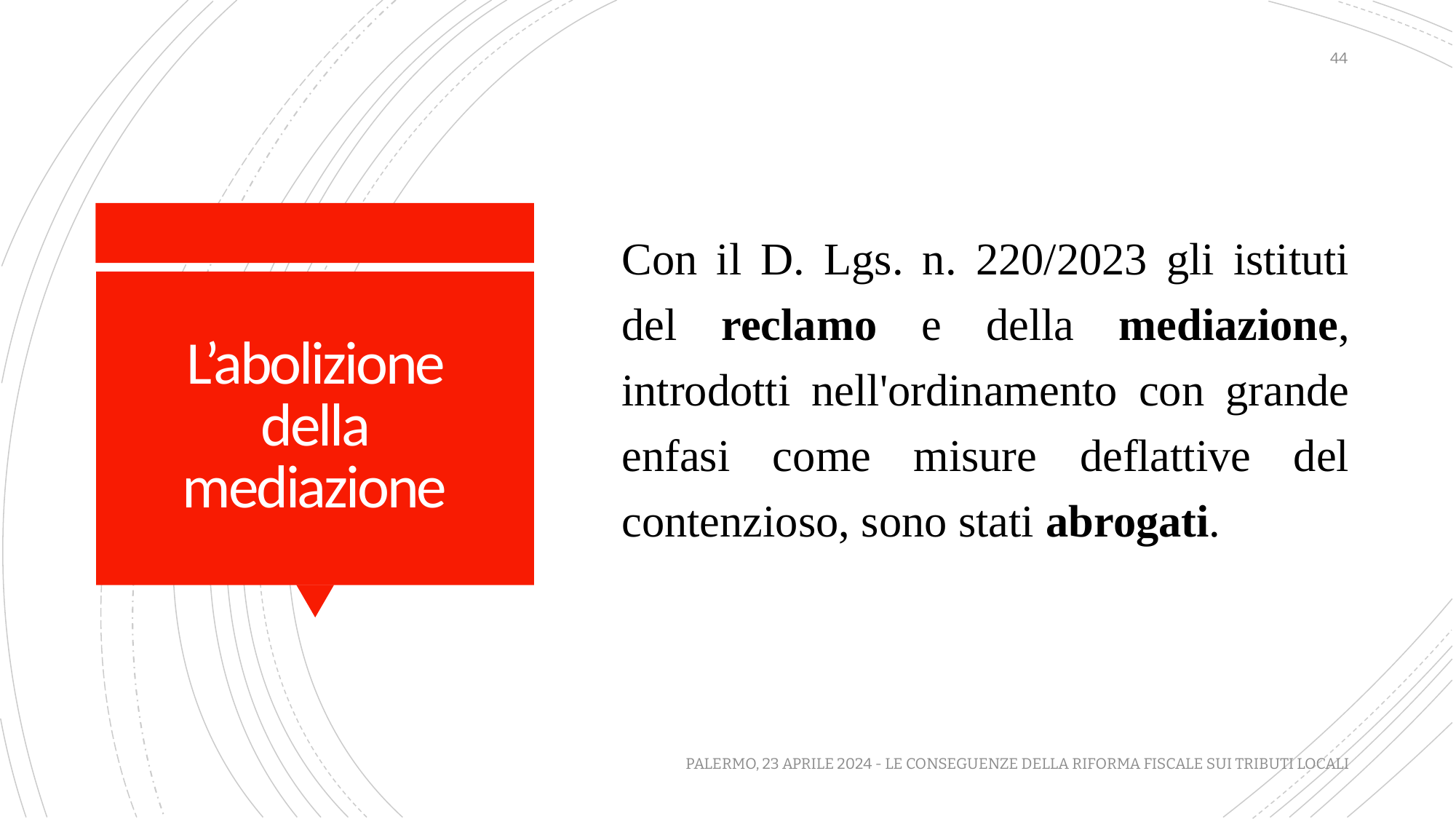

44
Con il D. Lgs. n. 220/2023 gli istituti del reclamo e della mediazione, introdotti nell'ordinamento con grande enfasi come misure deflattive del contenzioso, sono stati abrogati.

# L’abolizione della mediazione
PALERMO, 23 APRILE 2024 - LE CONSEGUENZE DELLA RIFORMA FISCALE SUI TRIBUTI LOCALI